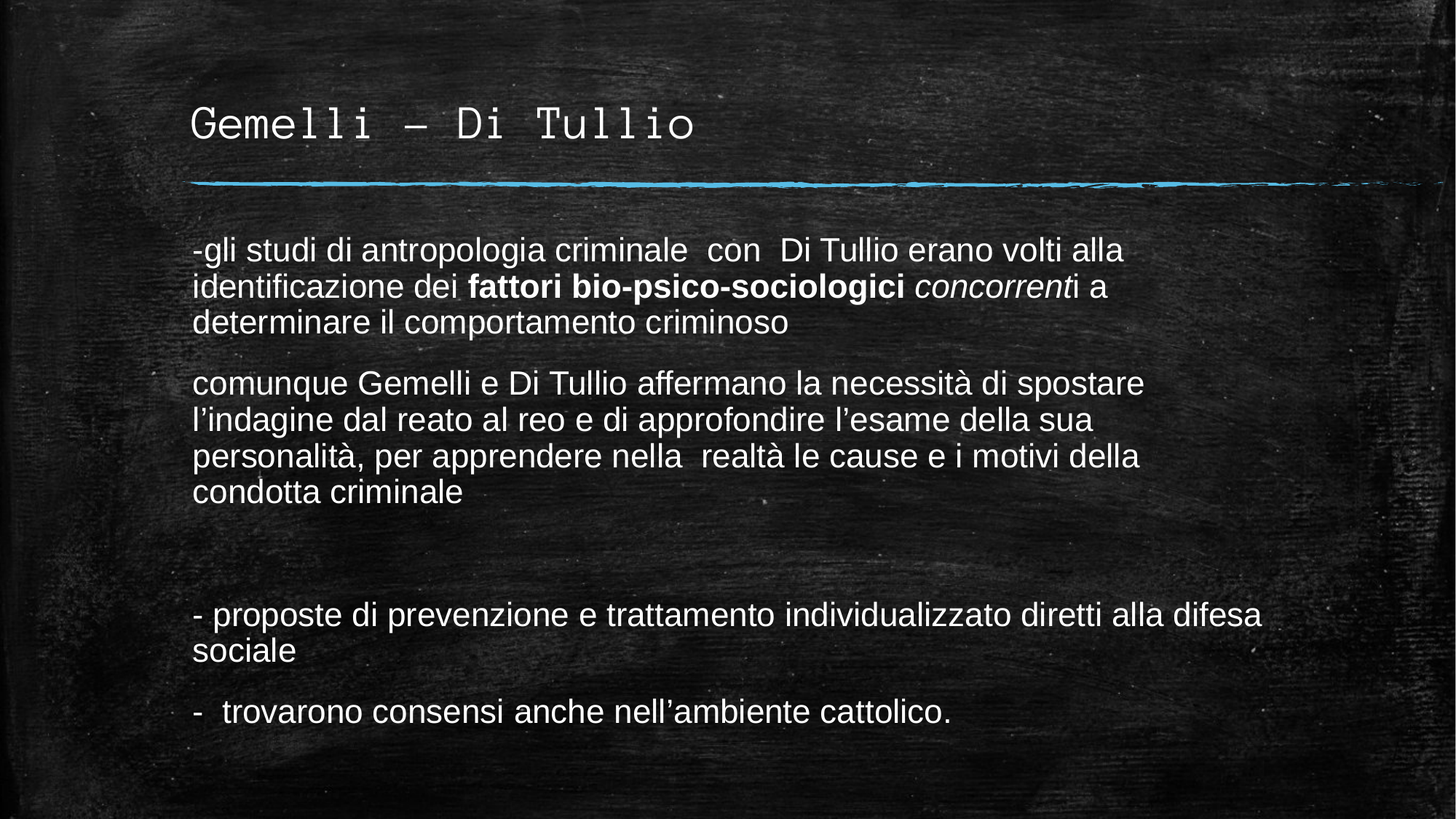

# Gemelli – Di Tullio
-gli studi di antropologia criminale  con  Di Tullio erano volti alla identificazione dei fattori bio-psico-sociologici concorrenti a determinare il comportamento criminoso
comunque Gemelli e Di Tullio affermano la necessità di spostare l’indagine dal reato al reo e di approfondire l’esame della sua personalità, per apprendere nella  realtà le cause e i motivi della condotta criminale

- proposte di prevenzione e trattamento individualizzato diretti alla difesa sociale
-  trovarono consensi anche nell’ambiente cattolico.